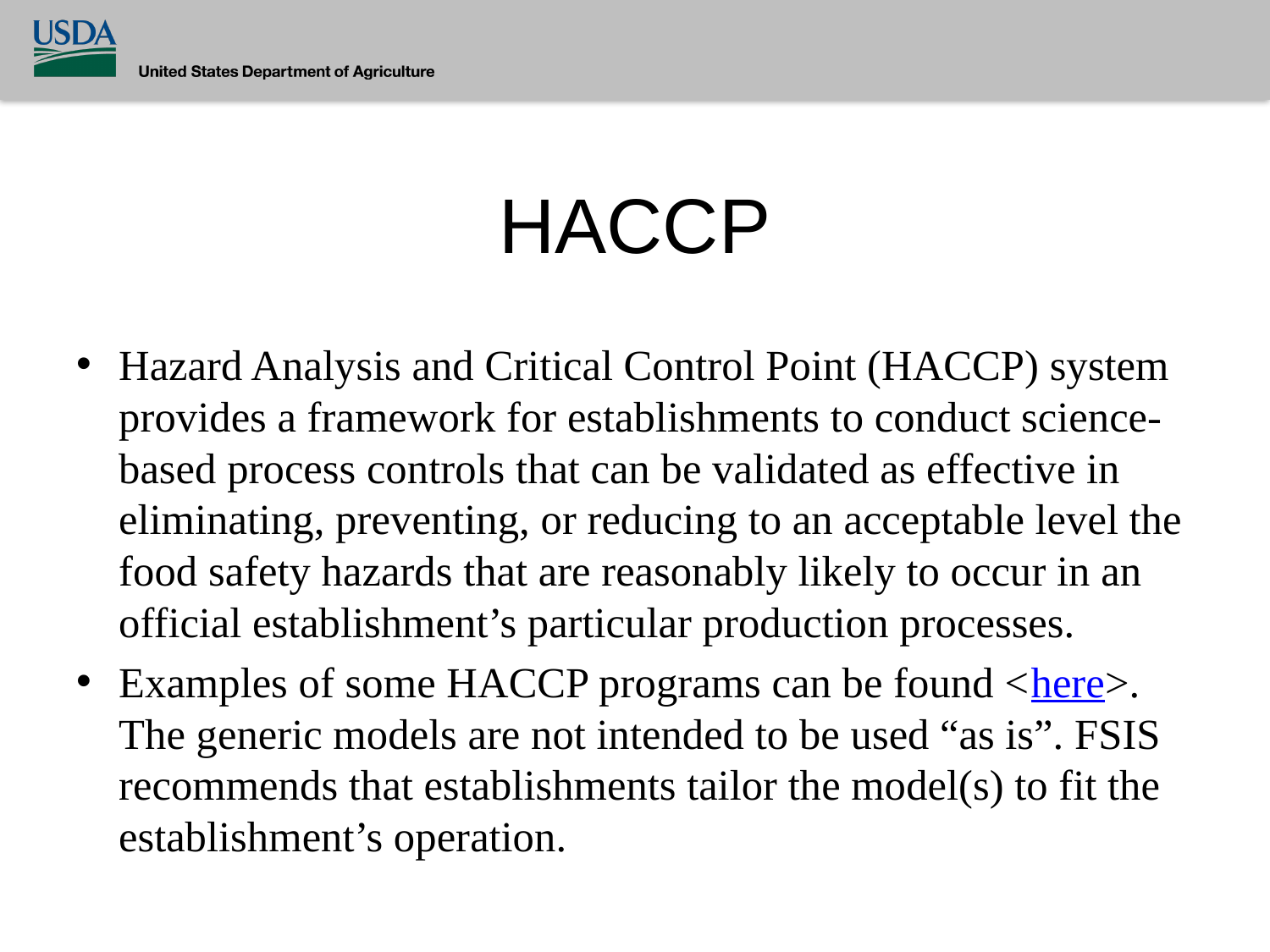

# HACCP
Hazard Analysis and Critical Control Point (HACCP) system provides a framework for establishments to conduct science-based process controls that can be validated as effective in eliminating, preventing, or reducing to an acceptable level the food safety hazards that are reasonably likely to occur in an official establishment’s particular production processes.
Examples of some HACCP programs can be found <here>.  The generic models are not intended to be used “as is”. FSIS recommends that establishments tailor the model(s) to fit the establishment’s operation.